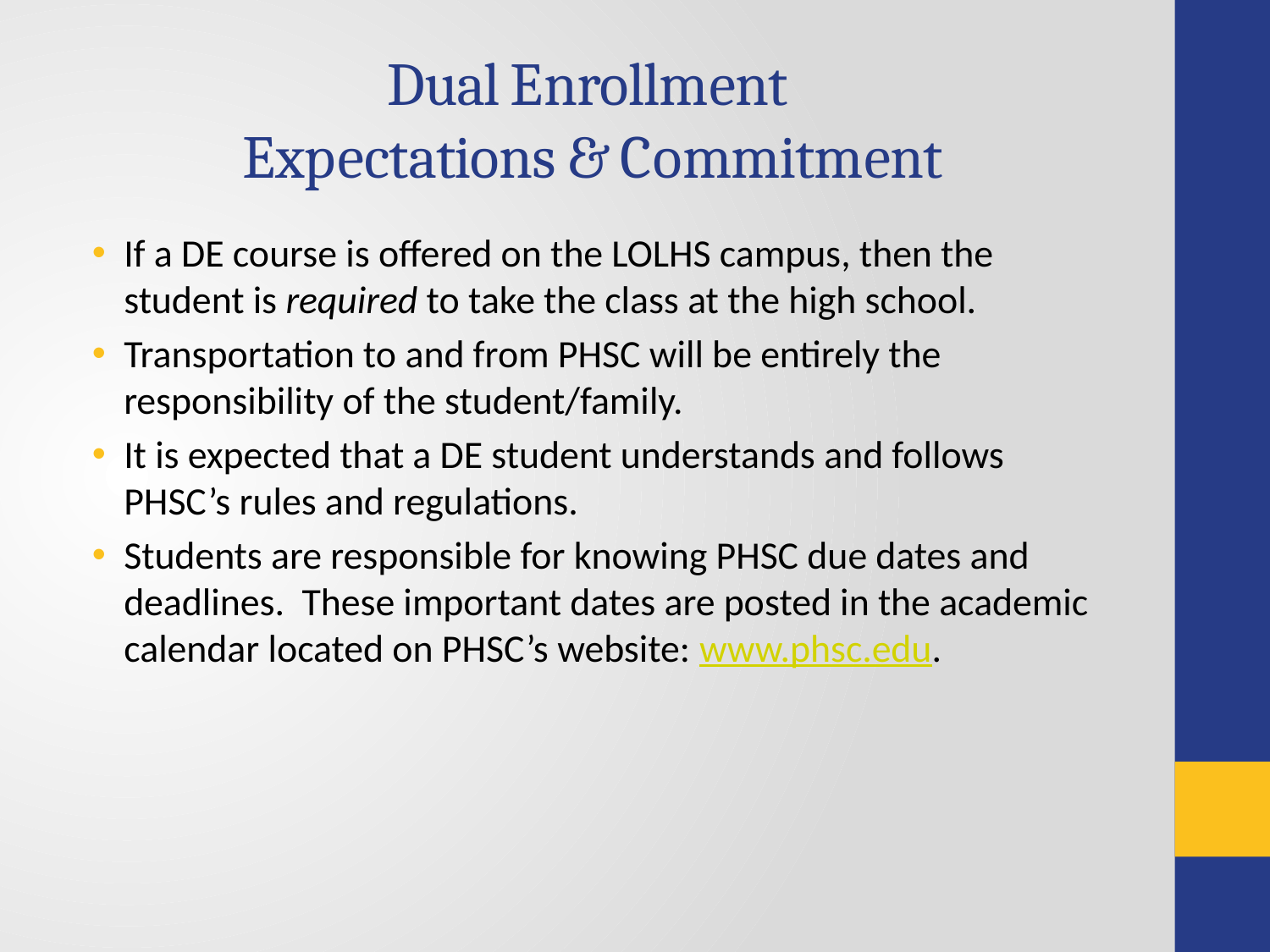

# Dual Enrollment Expectations & Commitment
If a DE course is offered on the LOLHS campus, then the student is required to take the class at the high school.
Transportation to and from PHSC will be entirely the responsibility of the student/family.
It is expected that a DE student understands and follows PHSC’s rules and regulations.
Students are responsible for knowing PHSC due dates and deadlines.  These important dates are posted in the academic calendar located on PHSC’s website: www.phsc.edu.